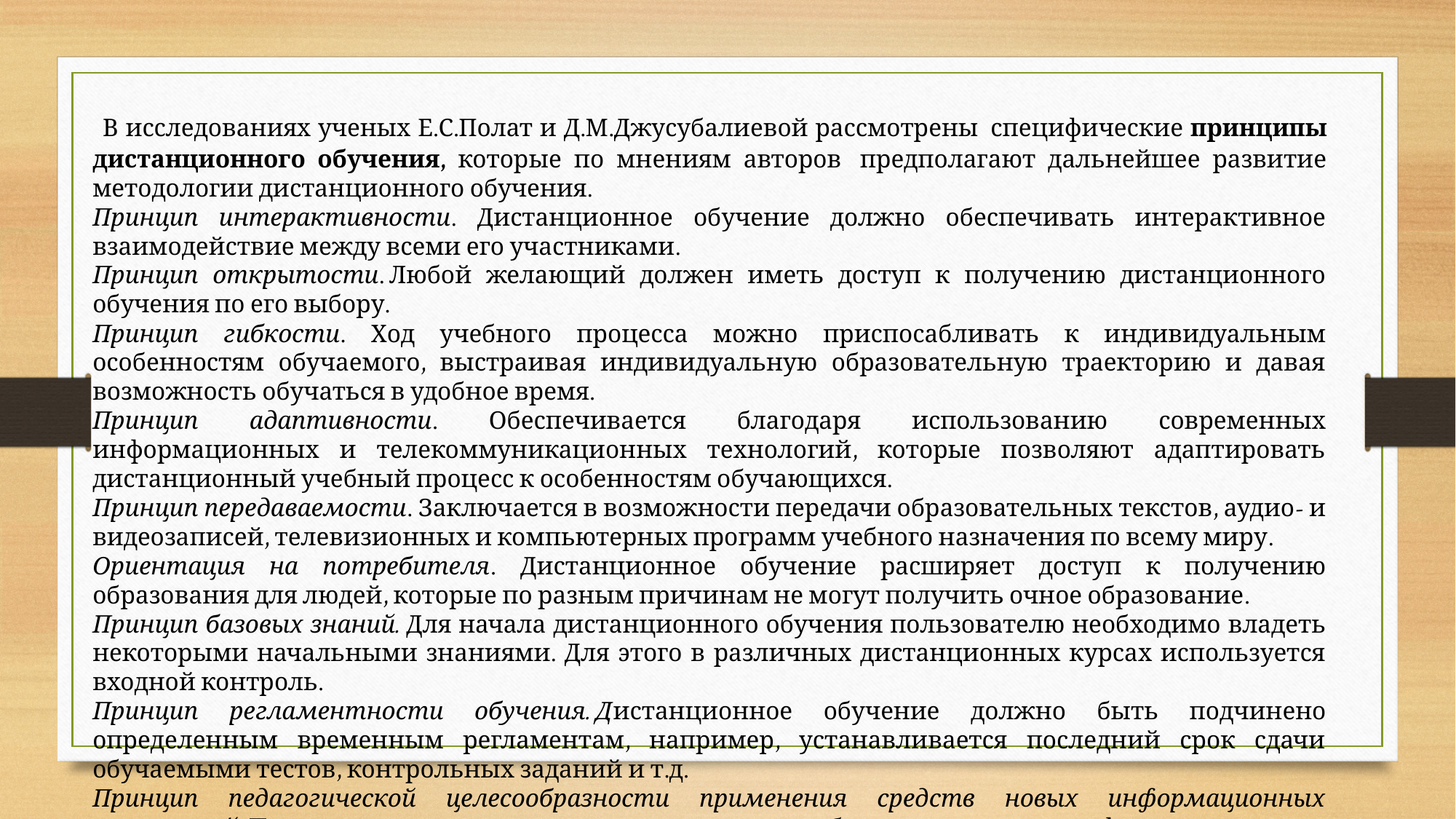

В исследованиях ученых Е.С.Полат и Д.М.Джусубалиевой рассмотрены  специфические принципы дистанционного обучения, которые по мнениям авторов  предполагают дальнейшее развитие методологии дистанционного обучения.
Принцип интерактивности. Дистанционное обучение должно обеспечивать интерактивное взаимодействие между всеми его участниками.
Принцип открытости. Любой желающий должен иметь доступ к получению дистанционного обучения по его выбору.
Принцип гибкости. Ход учебного процесса можно приспосабливать к индивидуальным особенностям обучаемого, выстраивая индивидуальную образовательную траекторию и давая возможность обучаться в удобное время.
Принцип адаптивности. Обеспечивается благодаря использованию современных информационных и телекоммуникационных технологий, которые позволяют адаптировать дистанционный учебный процесс к особенностям обучающихся.
Принцип передаваемости. Заключается в возможности передачи образовательных текстов, аудио- и видеозаписей, телевизионных и компьютерных программ учебного назначения по всему миру.
Ориентация на потребителя. Дистанционное обучение расширяет доступ к получению образования для людей, которые по разным причинам не могут получить очное образование.
Принцип базовых знаний. Для начала дистанционного обучения пользователю необходимо владеть некоторыми начальными знаниями. Для этого в различных дистанционных курсах используется входной контроль.
Принцип регламентности обучения. Дистанционное обучение должно быть подчинено определенным временным регламентам, например, устанавливается последний срок сдачи обучаемыми тестов, контрольных заданий и т.д.
Принцип педагогической целесообразности применения средств новых информационных технологий. Применяемые в процессе дистанционного обучения средства информационных и коммуникационных технологий должны соответствовать целям обучения, способствовать наиболее эффективному их достижению.